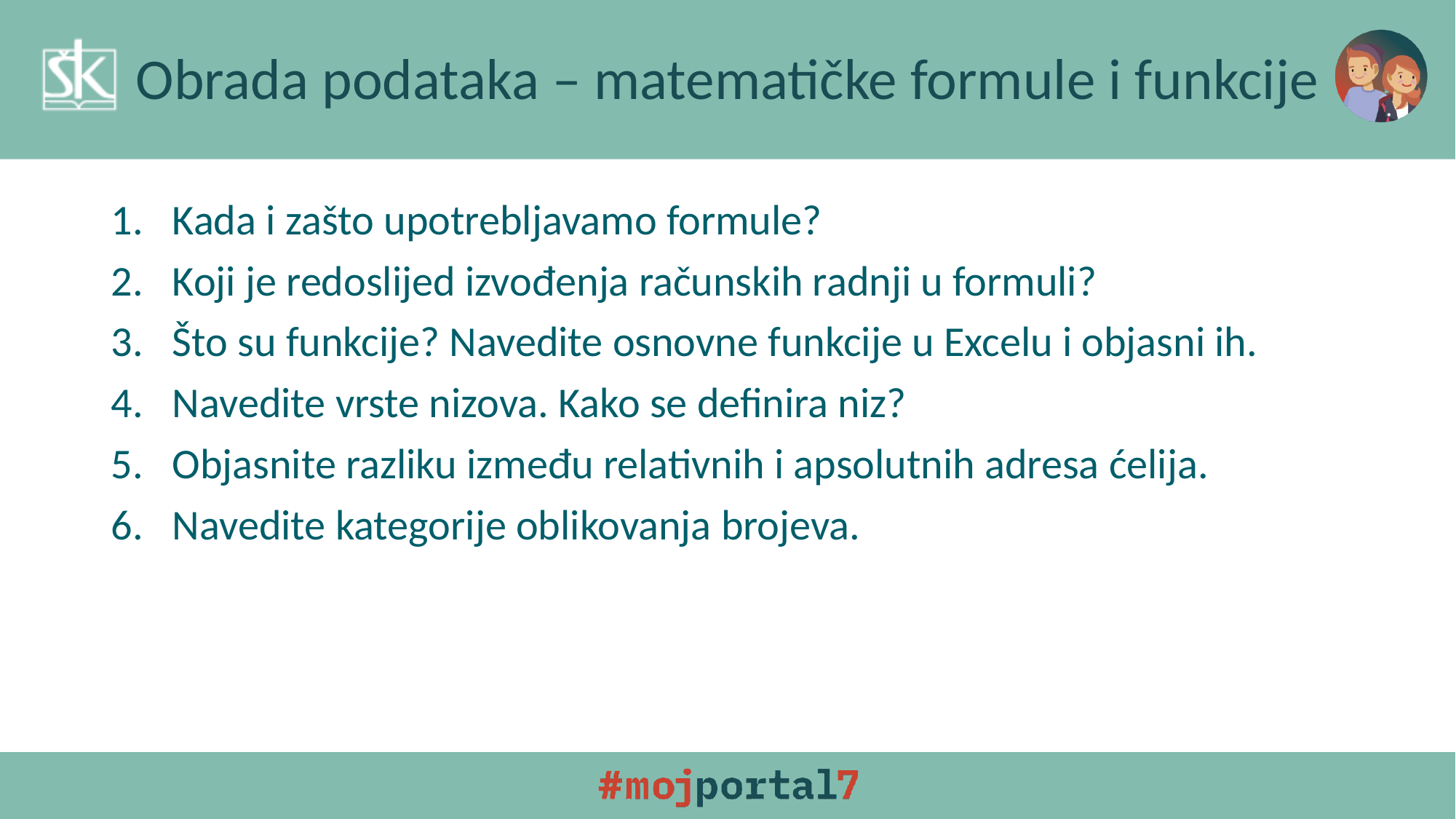

# Obrada podataka – matematičke formule i funkcije
Kada i zašto upotrebljavamo formule?
Koji je redoslijed izvođenja računskih radnji u formuli?
Što su funkcije? Navedite osnovne funkcije u Excelu i objasni ih.
Navedite vrste nizova. Kako se definira niz?
Objasnite razliku između relativnih i apsolutnih adresa ćelija.
Navedite kategorije oblikovanja brojeva.